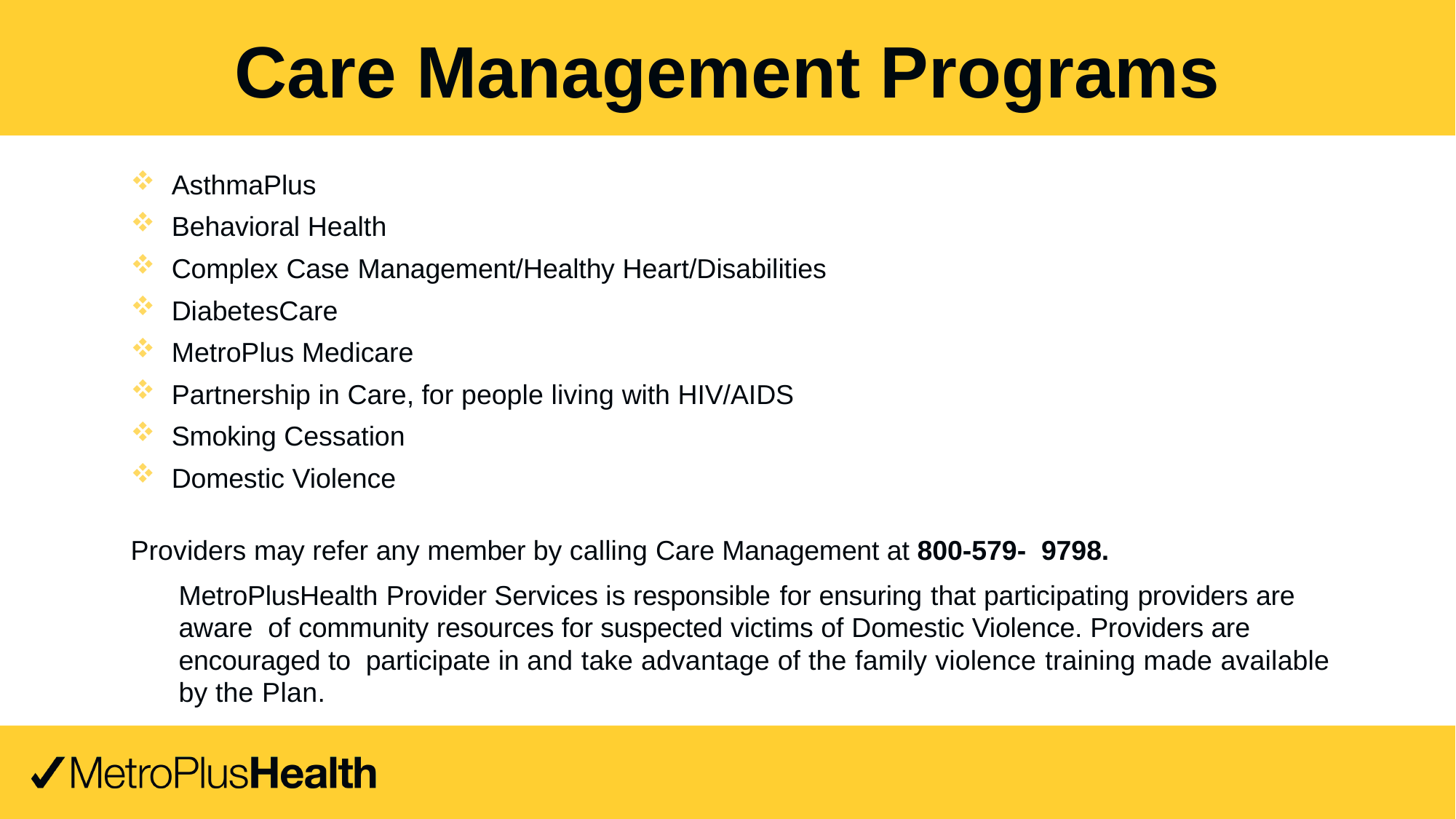

Care Management Programs
AsthmaPlus
Behavioral Health
Complex Case Management/Healthy Heart/Disabilities
DiabetesCare
MetroPlus Medicare
Partnership in Care, for people living with HIV/AIDS
Smoking Cessation
Domestic Violence
Providers may refer any member by calling Care Management at 800-579-  9798.
MetroPlusHealth Provider Services is responsible for ensuring that participating providers are aware  of community resources for suspected victims of Domestic Violence. Providers are encouraged to  participate in and take advantage of the family violence training made available by the Plan.